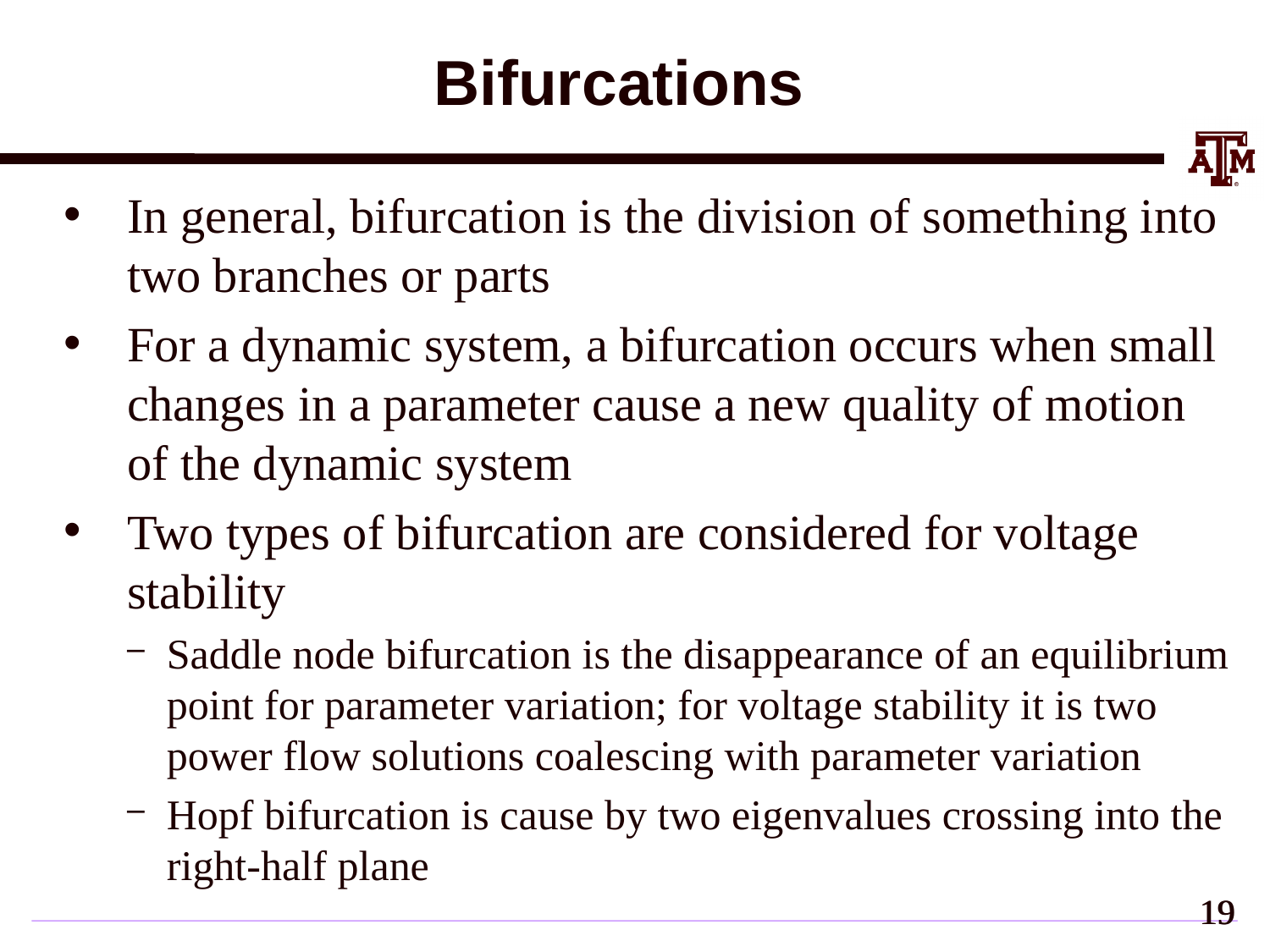

# Bifurcations
In general, bifurcation is the division of something into two branches or parts
For a dynamic system, a bifurcation occurs when small changes in a parameter cause a new quality of motion of the dynamic system
Two types of bifurcation are considered for voltage stability
Saddle node bifurcation is the disappearance of an equilibrium point for parameter variation; for voltage stability it is two power flow solutions coalescing with parameter variation
Hopf bifurcation is cause by two eigenvalues crossing into the right-half plane
19